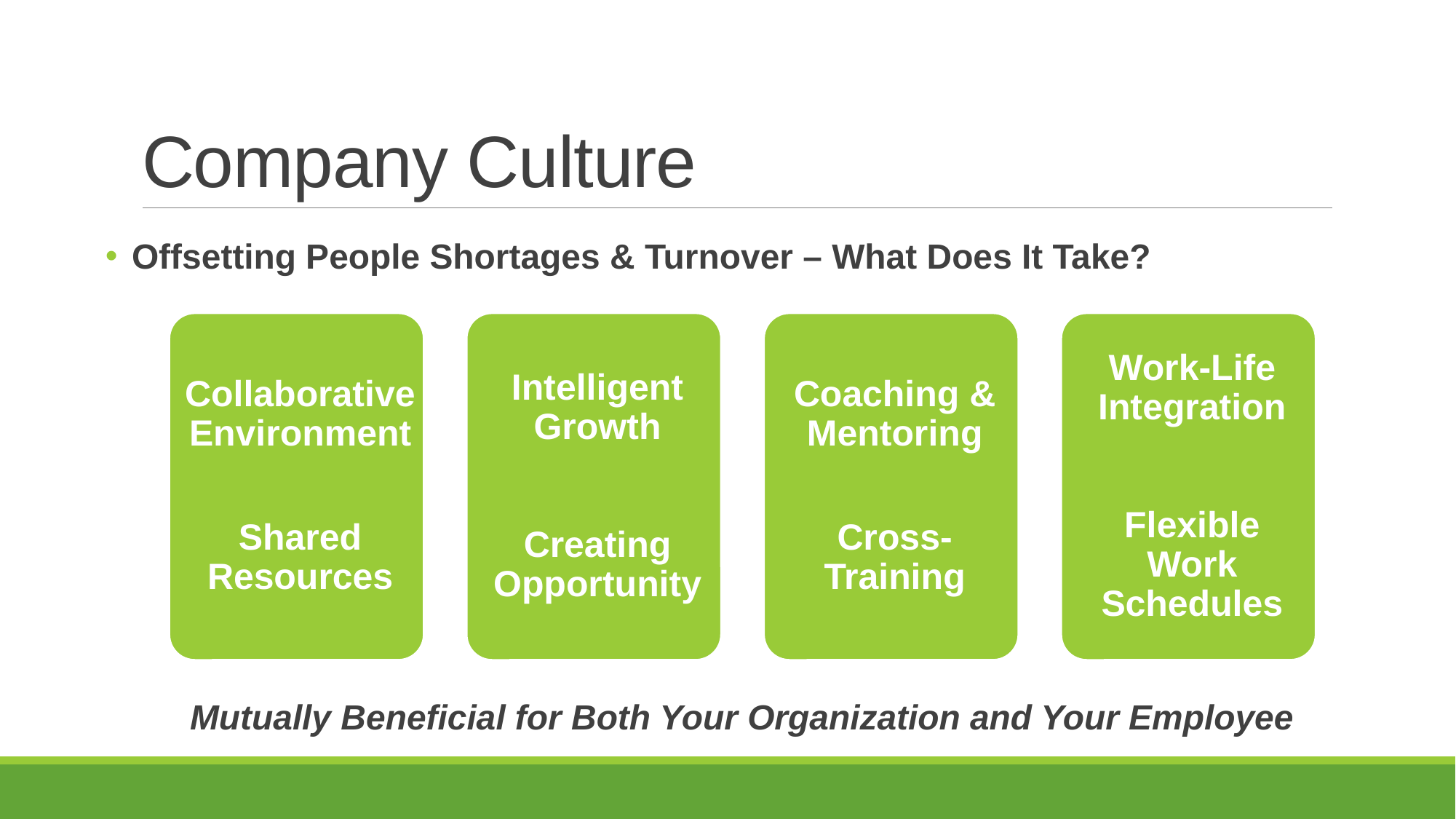

# Company Culture
Offsetting People Shortages & Turnover – What Does It Take?

Mutually Beneficial for Both Your Organization and Your Employee
Collaborative Environment

Shared Resources
Intelligent
Growth
Creating Opportunity
Coaching & Mentoring

Cross-Training
Work-Life Integration
Flexible Work Schedules